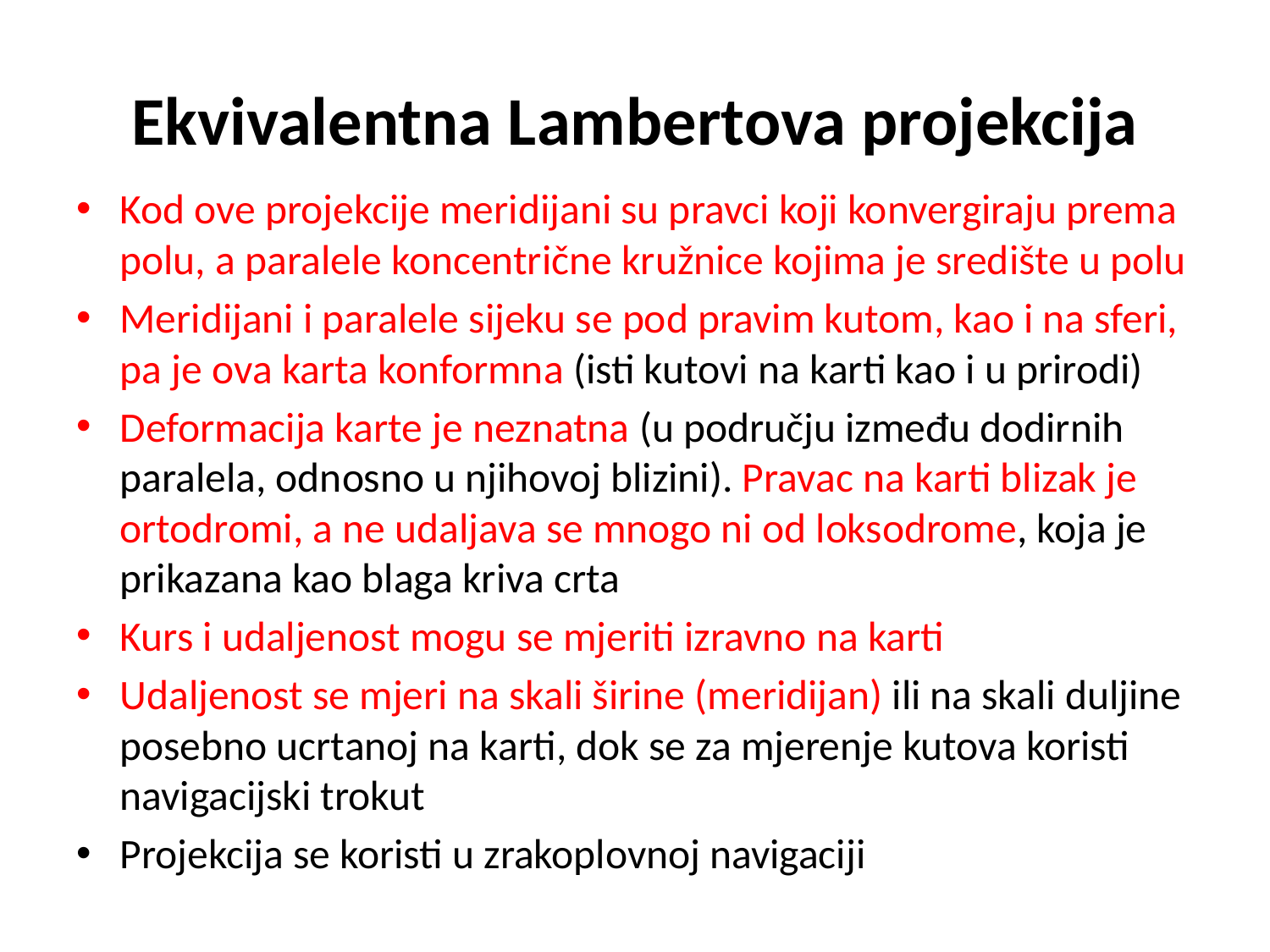

# Ekvivalentna Lambertova projekcija
Kod ove projekcije meridijani su pravci koji konvergiraju prema polu, a paralele koncentrične kružnice kojima je središte u polu
Meridijani i paralele sijeku se pod pravim kutom, kao i na sferi, pa je ova karta konformna (isti kutovi na karti kao i u prirodi)
Deformacija karte je neznatna (u području između dodirnih paralela, odnosno u njihovoj blizini). Pravac na karti blizak je ortodromi, a ne udaljava se mnogo ni od loksodrome, koja je prikazana kao blaga kriva crta
Kurs i udaljenost mogu se mjeriti izravno na karti
Udaljenost se mjeri na skali širine (meridijan) ili na skali duljine posebno ucrtanoj na karti, dok se za mjerenje kutova koristi navigacijski trokut
Projekcija se koristi u zrakoplovnoj navigaciji